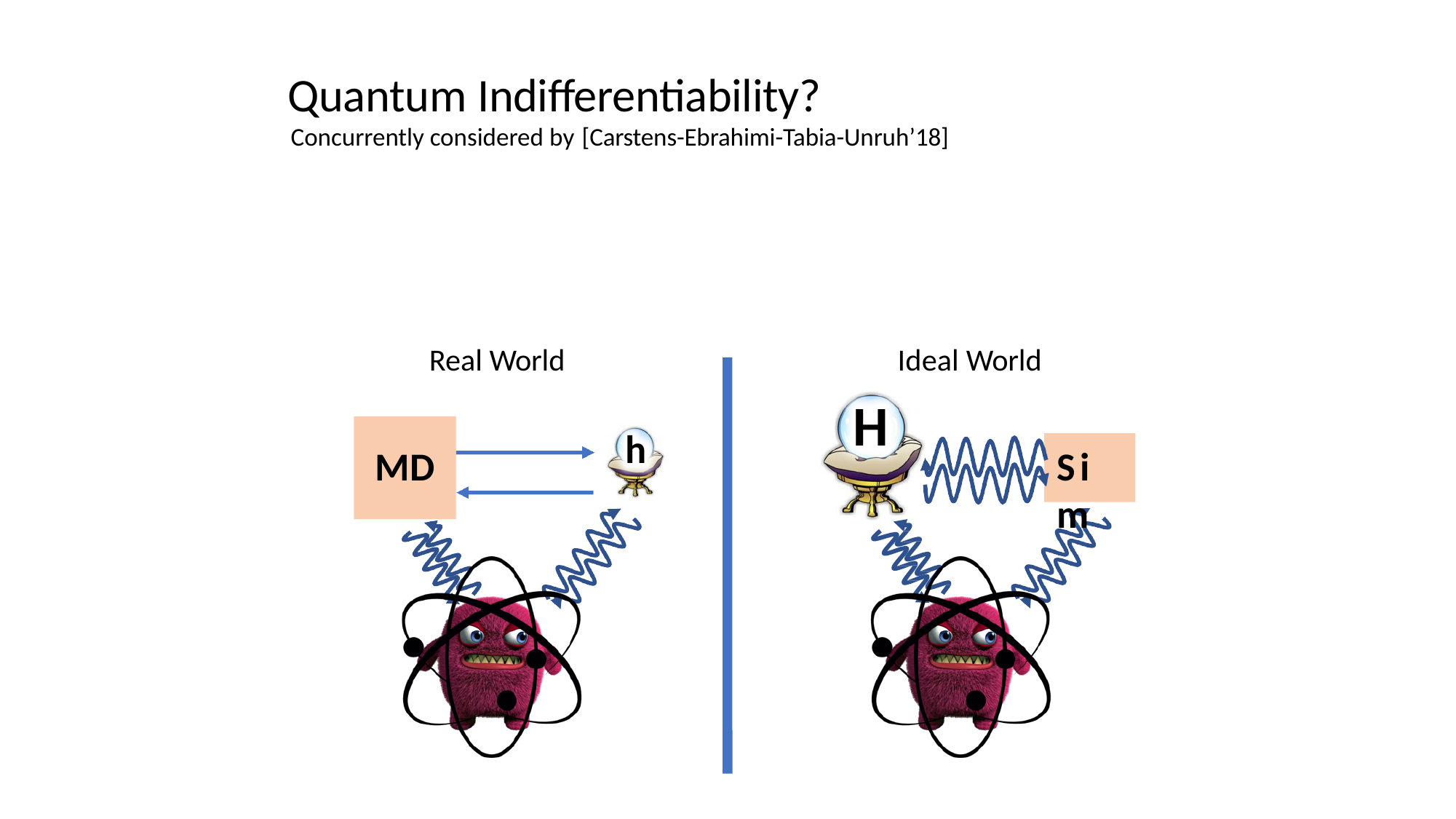

# Quantum Indifferentiability?
Concurrently considered by [Carstens-Ebrahimi-Tabia-Unruh’18]
Real World
Ideal World

H

h

MD
Sim